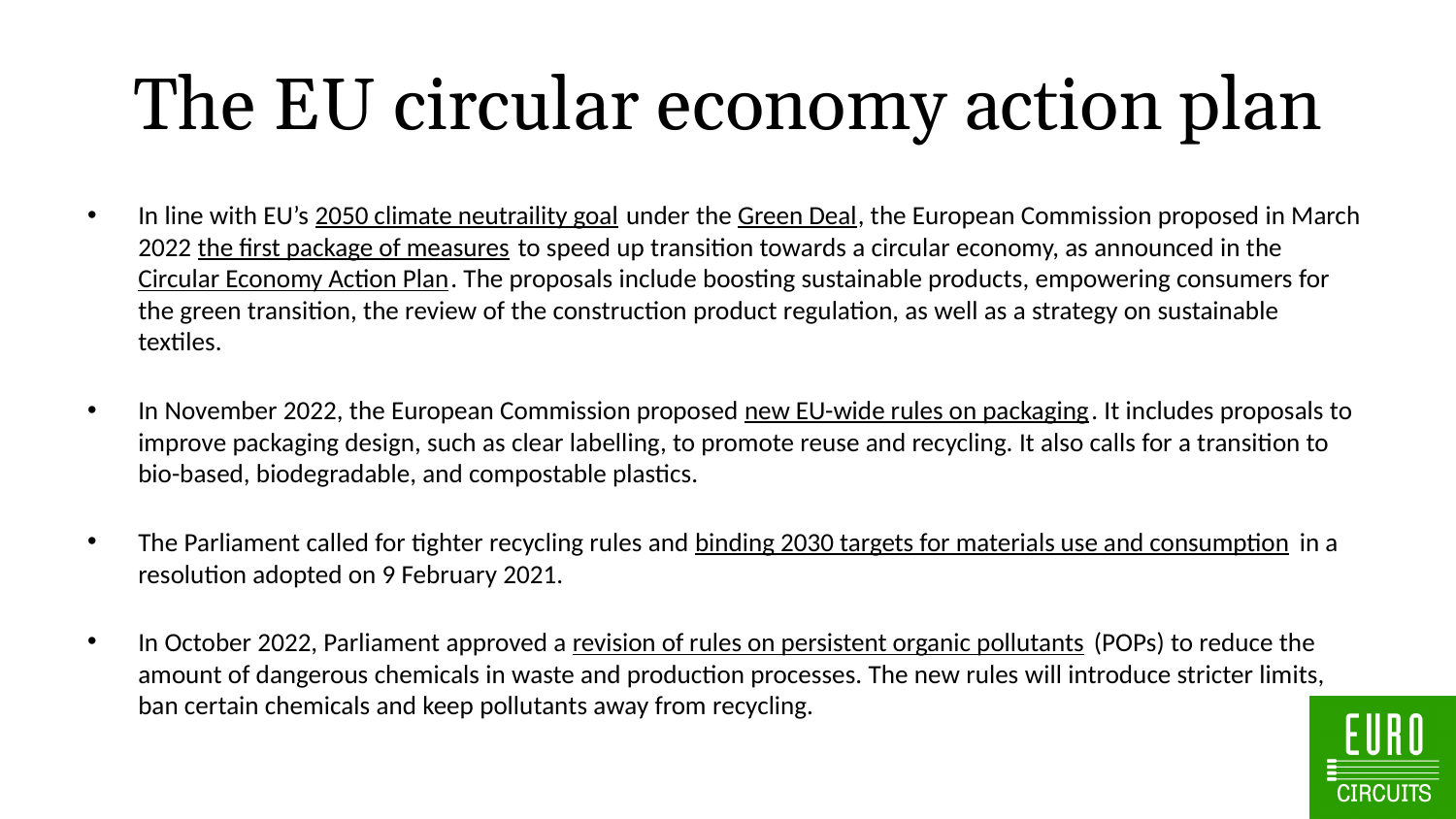

# The EU circular economy action plan
In line with EU’s 2050 climate neutraility goal under the Green Deal, the European Commission proposed in March 2022 the first package of measures to speed up transition towards a circular economy, as announced in the Circular Economy Action Plan. The proposals include boosting sustainable products, empowering consumers for the green transition, the review of the construction product regulation, as well as a strategy on sustainable textiles.
In November 2022, the European Commission proposed new EU-wide rules on packaging. It includes proposals to improve packaging design, such as clear labelling, to promote reuse and recycling. It also calls for a transition to bio-based, biodegradable, and compostable plastics.
The Parliament called for tighter recycling rules and binding 2030 targets for materials use and consumption in a resolution adopted on 9 February 2021.
In October 2022, Parliament approved a revision of rules on persistent organic pollutants (POPs) to reduce the amount of dangerous chemicals in waste and production processes. The new rules will introduce stricter limits, ban certain chemicals and keep pollutants away from recycling.